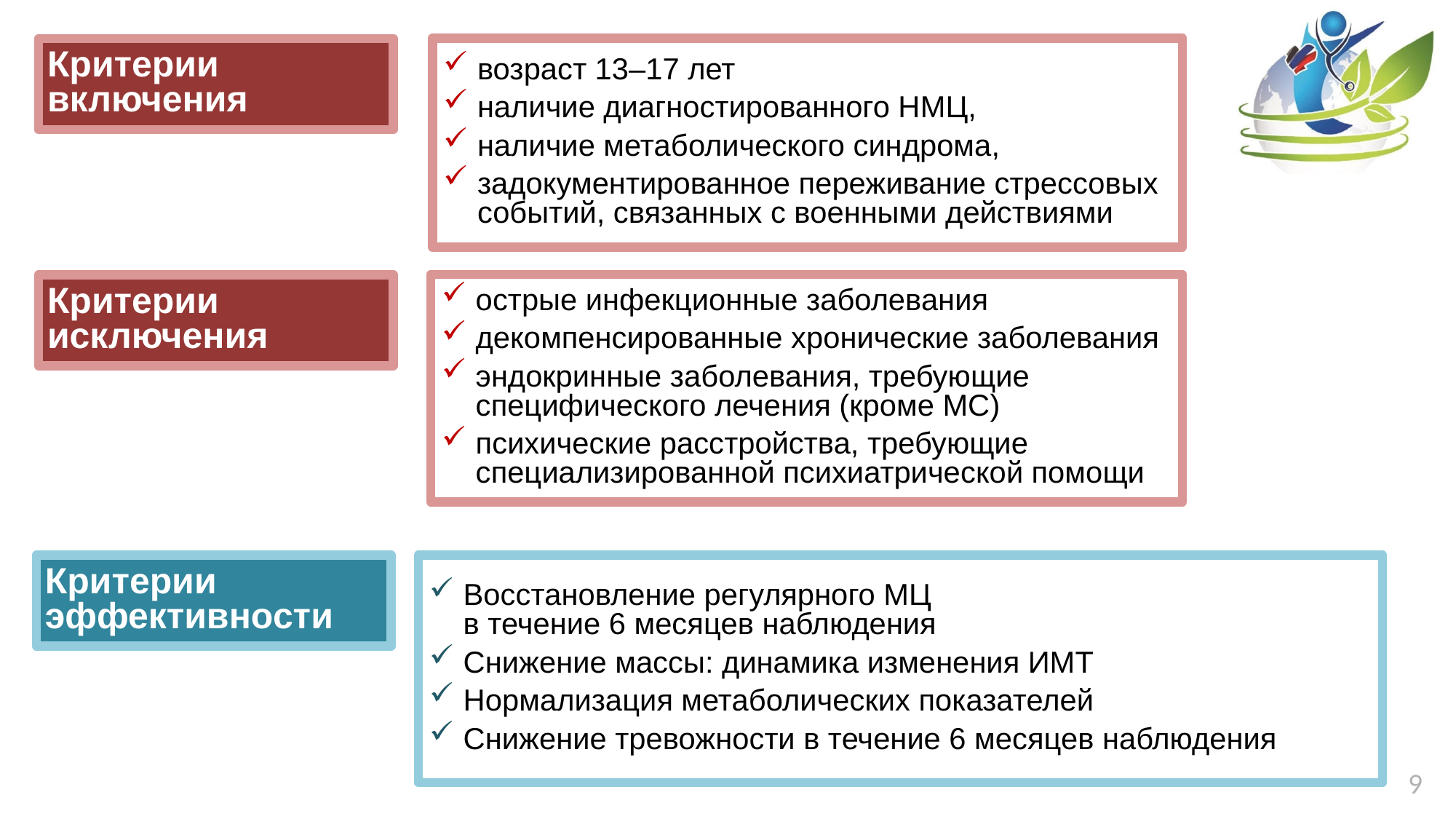

возраст 13–17 лет
наличие диагностированного НМЦ,
наличие метаболического синдрома,
задокументированное переживание стрессовых событий, связанных с военными действиями
Критерии включения
острые инфекционные заболевания
декомпенсированные хронические заболевания
эндокринные заболевания, требующие специфического лечения (кроме МС)
психические расстройства, требующие специализированной психиатрической помощи
Критерии исключения
# Критерии эффективности
Восстановление регулярного МЦ
в течение 6 месяцев наблюдения
Снижение массы: динамика изменения ИМТ
Нормализация метаболических показателей
Снижение тревожности в течение 6 месяцев наблюдения
9